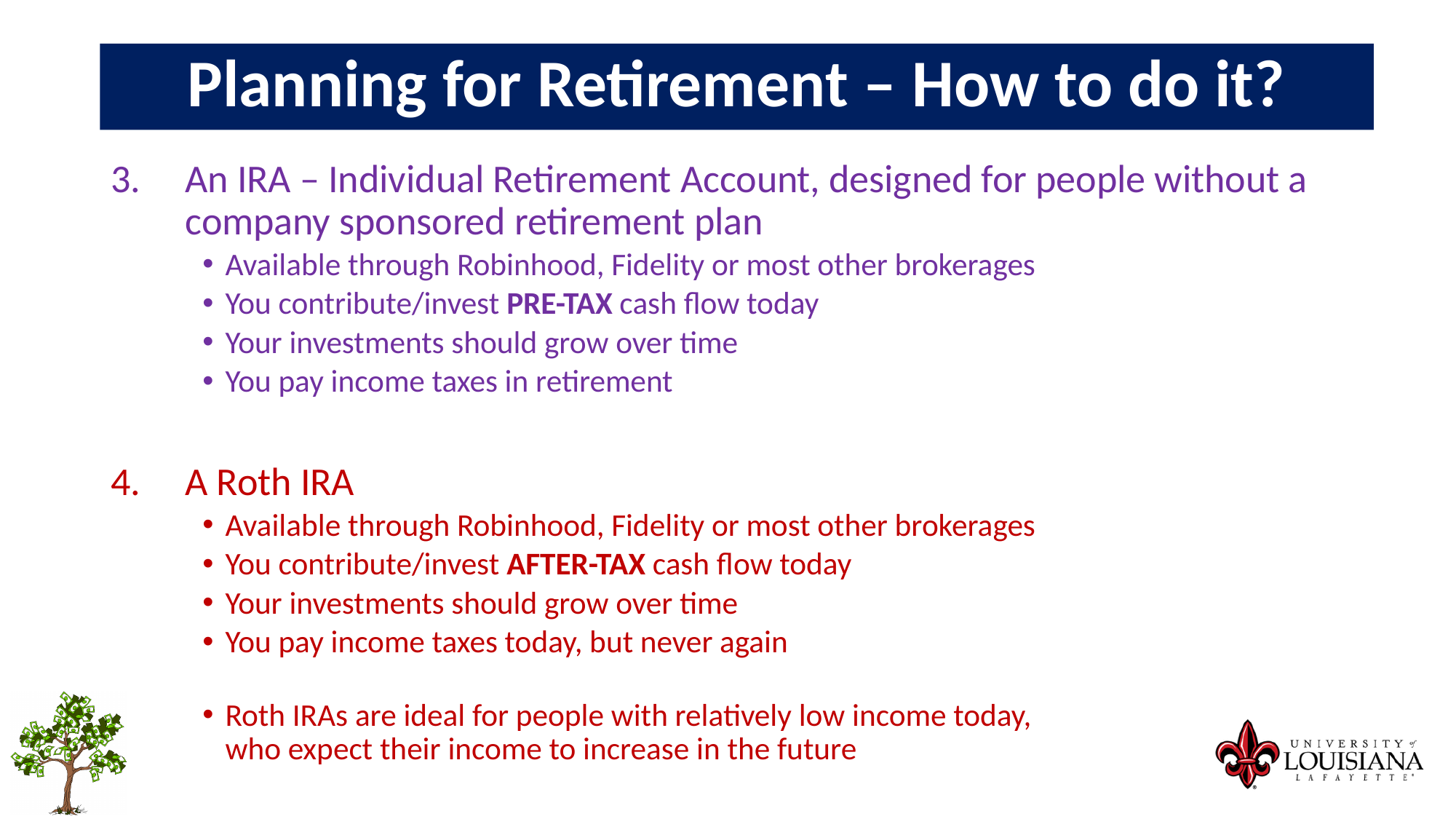

Planning for Retirement – How to do it?
An IRA – Individual Retirement Account, designed for people without a company sponsored retirement plan
Available through Robinhood, Fidelity or most other brokerages
You contribute/invest PRE-TAX cash flow today
Your investments should grow over time
You pay income taxes in retirement

A Roth IRA
Available through Robinhood, Fidelity or most other brokerages
You contribute/invest AFTER-TAX cash flow today
Your investments should grow over time
You pay income taxes today, but never again
Roth IRAs are ideal for people with relatively low income today,
who expect their income to increase in the future